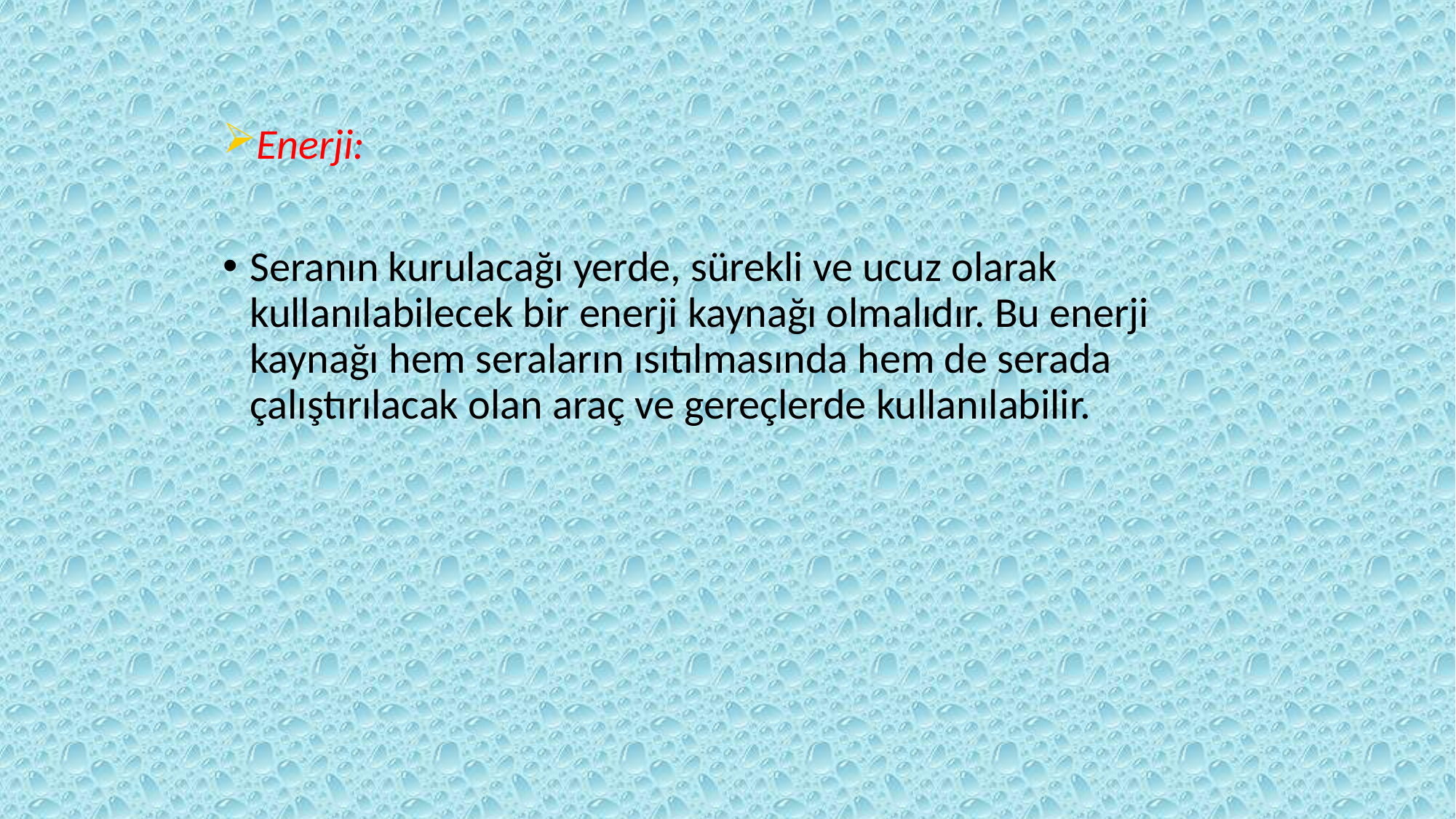

Enerji:

Seranın kurulacağı yerde, sürekli ve ucuz olarak kullanılabilecek bir enerji kaynağı olmalıdır. Bu enerji kaynağı hem seraların ısıtılmasında hem de serada çalıştırılacak olan araç ve gereçlerde kullanılabilir.